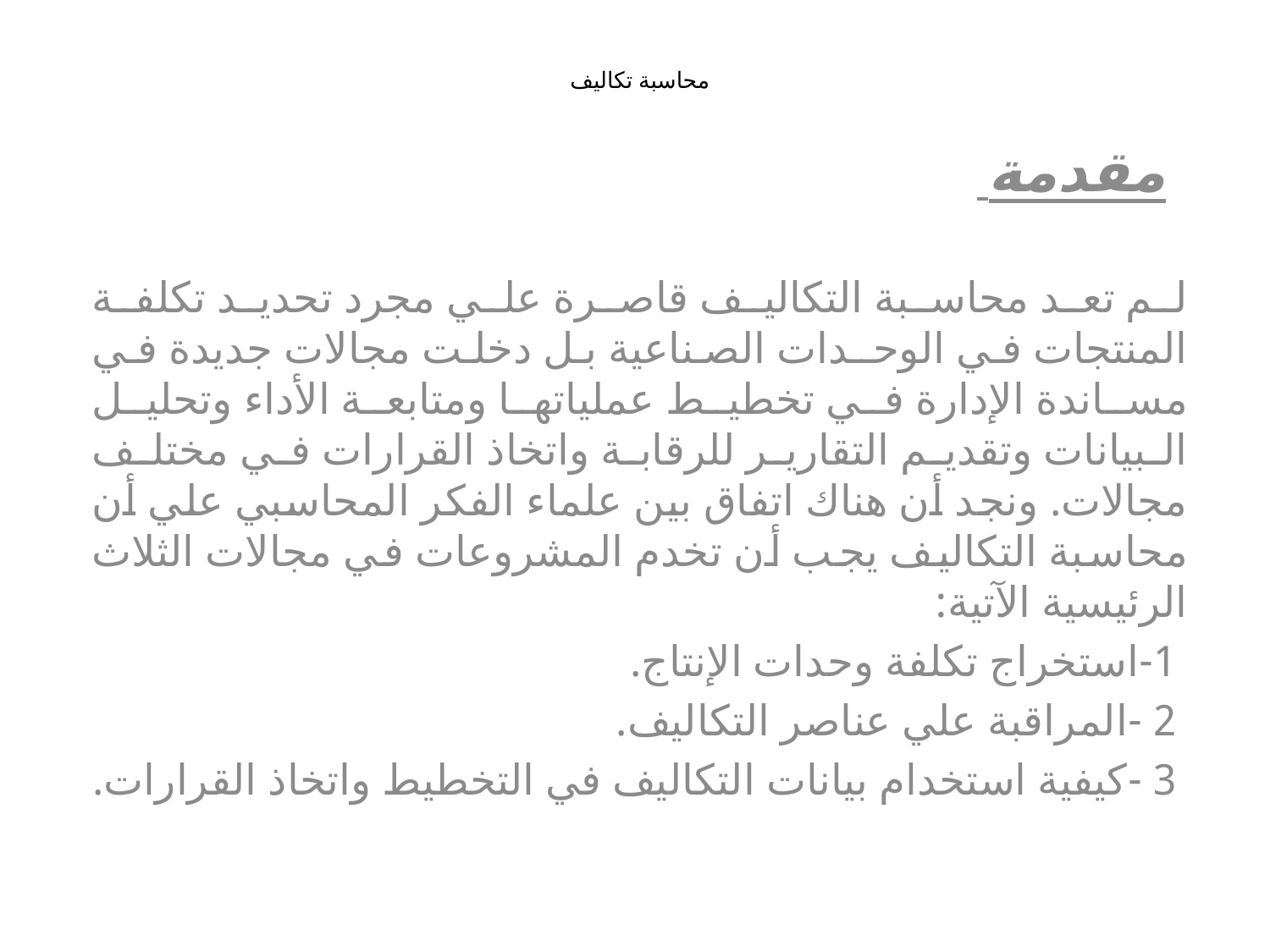

# محاسبة تكاليف
  مقدمة

لم تعد محاسبة التكاليف قاصرة علي مجرد تحديد تكلفة المنتجات في الوحـدات الصناعية بل دخلت مجالات جديدة في مساندة الإدارة في تخطيط عملياتها ومتابعة الأداء وتحليل البيانات وتقديم التقارير للرقابة واتخاذ القرارات في مختلف مجالات. ونجد أن هناك اتفاق بين علماء الفكر المحاسبي علي أن محاسبة التكاليف يجب أن تخدم المشروعات في مجالات الثلاث الرئيسية الآتية:
 1-استخراج تكلفة وحدات الإنتاج.
 2 -المراقبة علي عناصر التكاليف.
 3 -كيفية استخدام بيانات التكاليف في التخطيط واتخاذ القرارات.